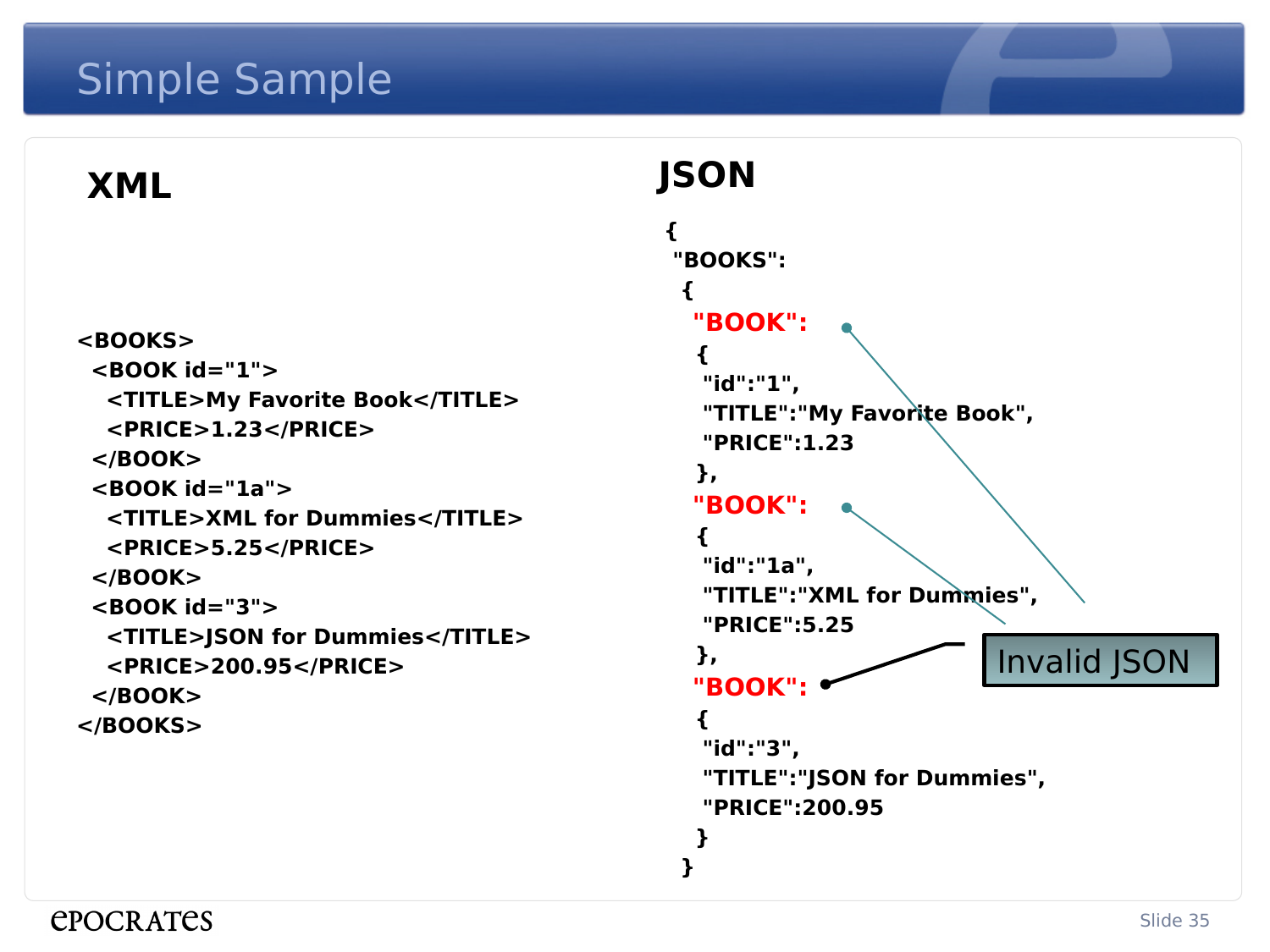

# Simple Sample
XML
JSON

 {
  "BOOKS":
   {
    "BOOK":
     {
      "id":"1",
      "TITLE":"My Favorite Book",
      "PRICE":1.23
     },
    "BOOK":
     {
      "id":"1a",
      "TITLE":"XML for Dummies",
      "PRICE":5.25
     },
    "BOOK":
     {
      "id":"3",
      "TITLE":"JSON for Dummies",
      "PRICE":200.95
     }
   }

<BOOKS>
  <BOOK id="1">
    <TITLE>My Favorite Book</TITLE>
    <PRICE>1.23</PRICE>
  </BOOK>
  <BOOK id="1a">
    <TITLE>XML for Dummies</TITLE>
    <PRICE>5.25</PRICE>
  </BOOK>
  <BOOK id="3">
    <TITLE>JSON for Dummies</TITLE>
    <PRICE>200.95</PRICE>
  </BOOK>
</BOOKS>

Invalid JSON
Slide 35